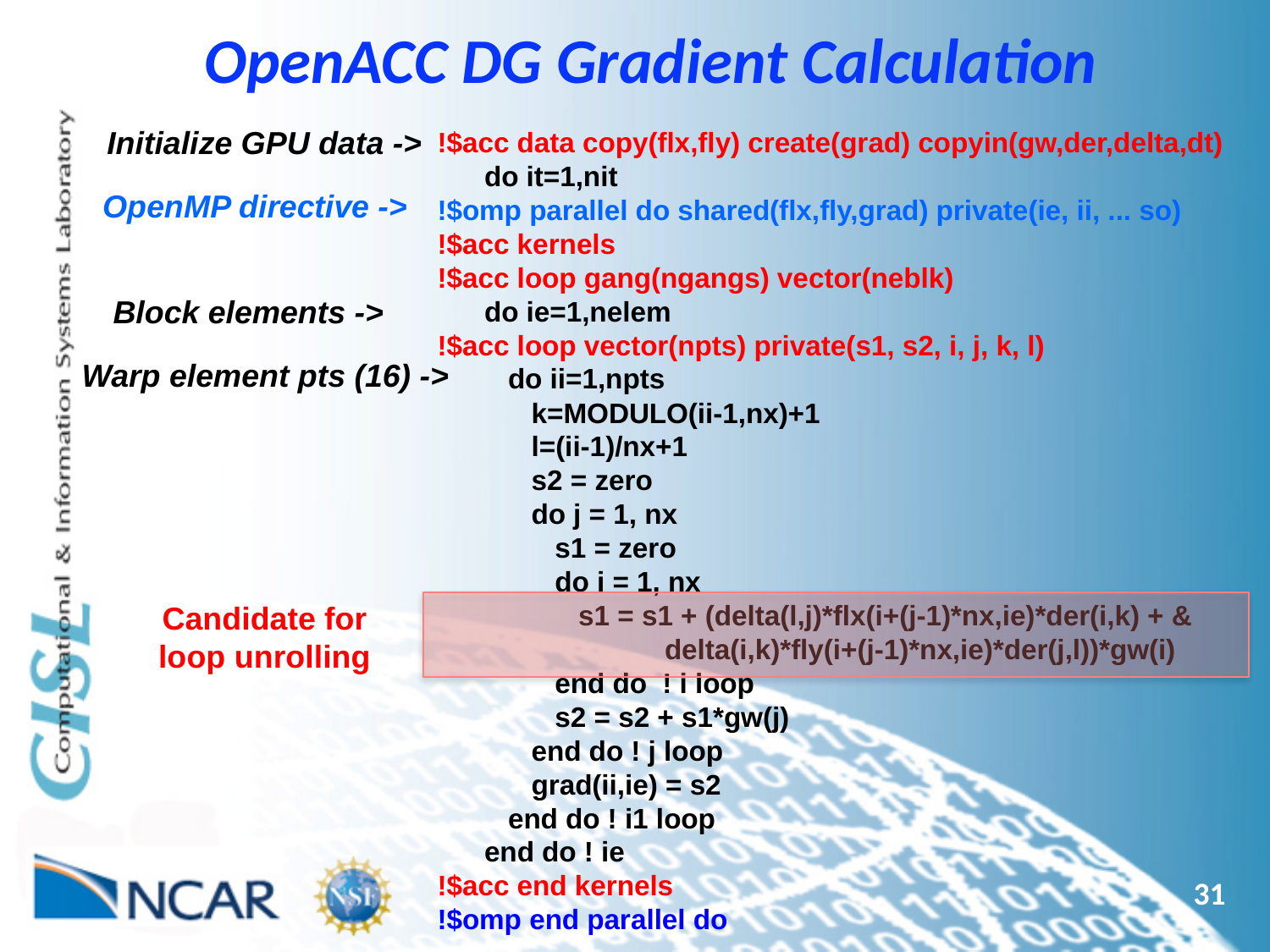

# OpenACC DG Gradient Calculation

!$acc data copy(flx,fly) create(grad) copyin(gw,der,delta,dt)
      do it=1,nit
!$omp parallel do shared(flx,fly,grad) private(ie, ii, ... so)
!$acc kernels
!$acc loop gang(ngangs) vector(neblk)
      do ie=1,nelem
!$acc loop vector(npts) private(s1, s2, i, j, k, l)
         do ii=1,npts
            k=MODULO(ii-1,nx)+1
            l=(ii-1)/nx+1
            s2 = zero
            do j = 1, nx
               s1 = zero
               do i = 1, nx
                  s1 = s1 + (delta(l,j)*flx(i+(j-1)*nx,ie)*der(i,k) + &
                             delta(i,k)*fly(i+(j-1)*nx,ie)*der(j,l))*gw(i)
               end do  ! i loop
               s2 = s2 + s1*gw(j)
            end do ! j loop
            grad(ii,ie) = s2
         end do ! i1 loop
      end do ! ie
!$acc end kernels
!$omp end parallel do
Initialize GPU data ->
OpenMP directive ->
Block elements ->
Warp element pts (16) ->
Candidate for loop unrolling

31